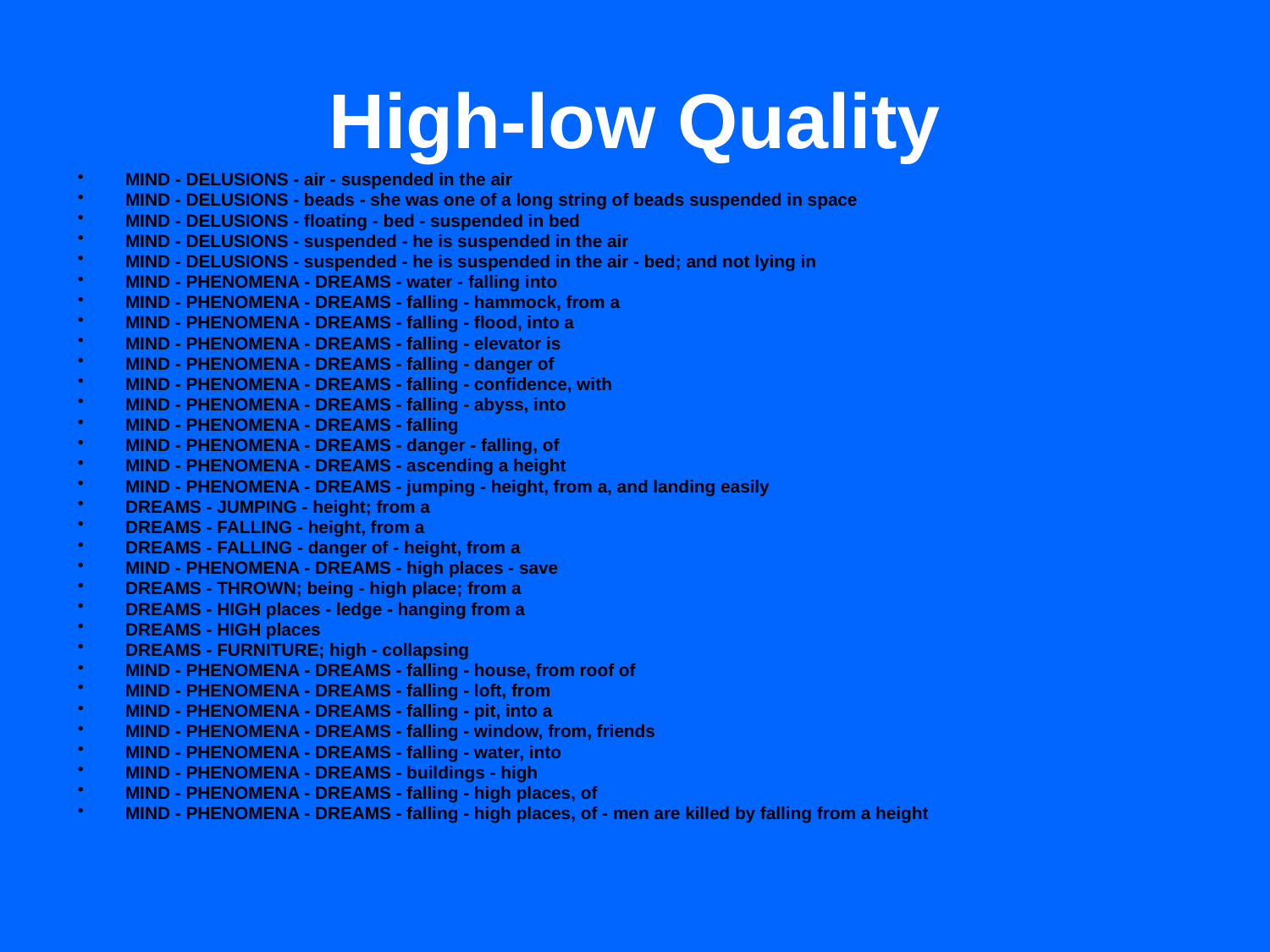

# High-low Quality
MIND - DELUSIONS - air - suspended in the air
MIND - DELUSIONS - beads - she was one of a long string of beads suspended in space
MIND - DELUSIONS - floating - bed - suspended in bed
MIND - DELUSIONS - suspended - he is suspended in the air
MIND - DELUSIONS - suspended - he is suspended in the air - bed; and not lying in
MIND - PHENOMENA - DREAMS - water - falling into
MIND - PHENOMENA - DREAMS - falling - hammock, from a
MIND - PHENOMENA - DREAMS - falling - flood, into a
MIND - PHENOMENA - DREAMS - falling - elevator is
MIND - PHENOMENA - DREAMS - falling - danger of
MIND - PHENOMENA - DREAMS - falling - confidence, with
MIND - PHENOMENA - DREAMS - falling - abyss, into
MIND - PHENOMENA - DREAMS - falling
MIND - PHENOMENA - DREAMS - danger - falling, of
MIND - PHENOMENA - DREAMS - ascending a height
MIND - PHENOMENA - DREAMS - jumping - height, from a, and landing easily
DREAMS - JUMPING - height; from a
DREAMS - FALLING - height, from a
DREAMS - FALLING - danger of - height, from a
MIND - PHENOMENA - DREAMS - high places - save
DREAMS - THROWN; being - high place; from a
DREAMS - HIGH places - ledge - hanging from a
DREAMS - HIGH places
DREAMS - FURNITURE; high - collapsing
MIND - PHENOMENA - DREAMS - falling - house, from roof of
MIND - PHENOMENA - DREAMS - falling - loft, from
MIND - PHENOMENA - DREAMS - falling - pit, into a
MIND - PHENOMENA - DREAMS - falling - window, from, friends
MIND - PHENOMENA - DREAMS - falling - water, into
MIND - PHENOMENA - DREAMS - buildings - high
MIND - PHENOMENA - DREAMS - falling - high places, of
MIND - PHENOMENA - DREAMS - falling - high places, of - men are killed by falling from a height